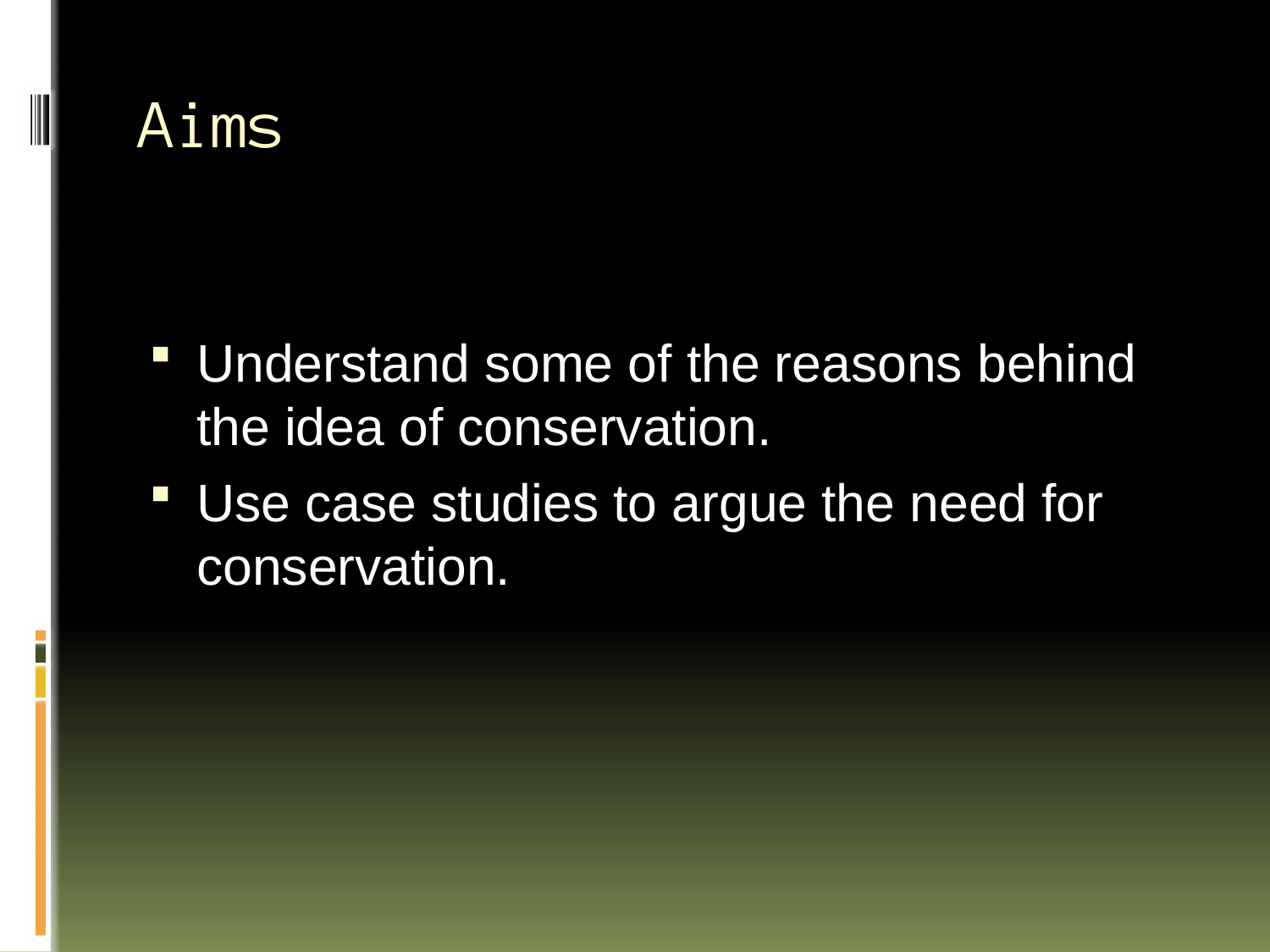

# Aims

Understand some of the reasons behind the idea of conservation.
Use case studies to argue the need for conservation.